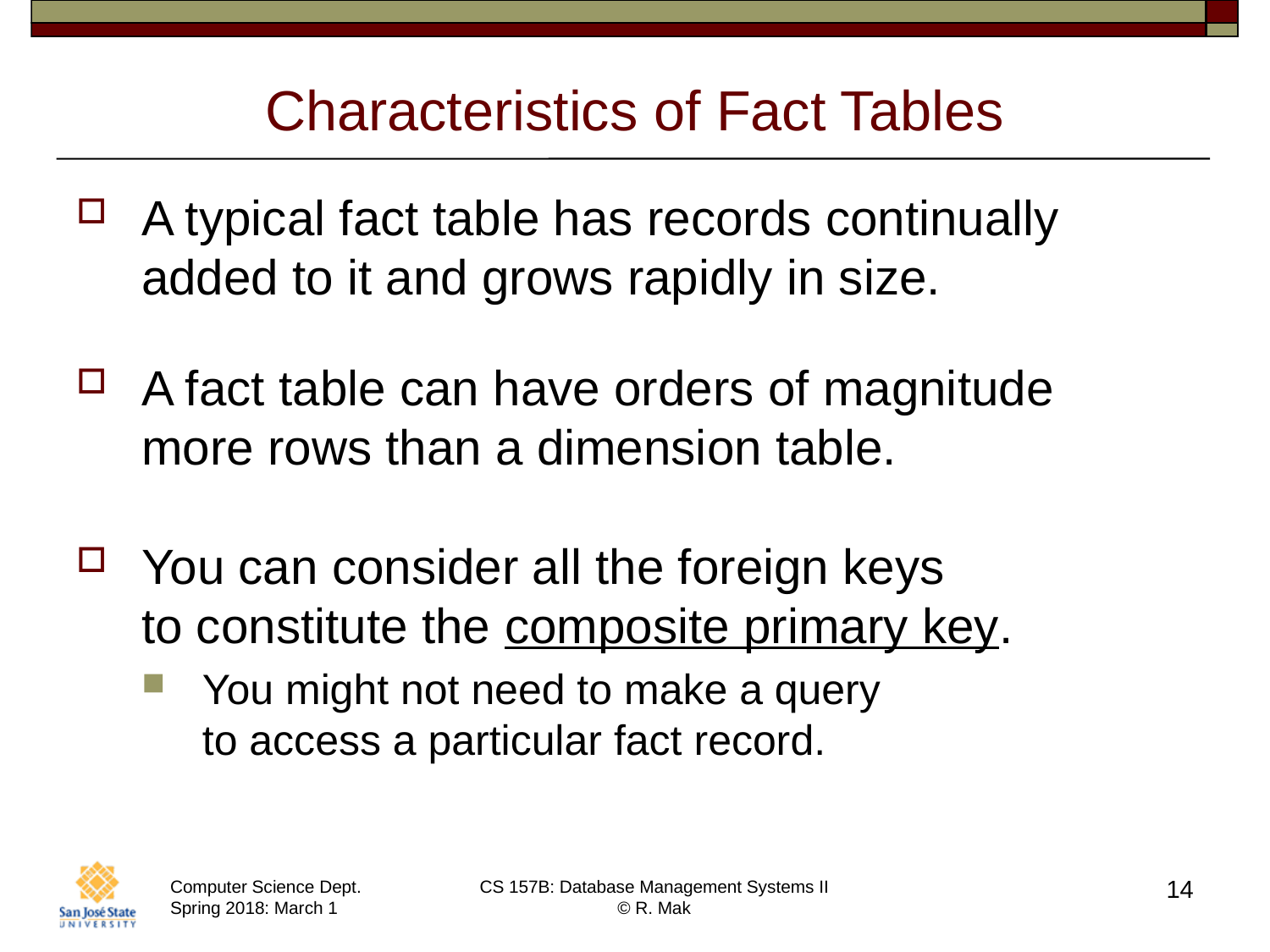

# Characteristics of Fact Tables
A typical fact table has records continually
added to it and grows rapidly in size.

A fact table can have orders of magnitude
more rows than a dimension table.

You can consider all the foreign keys
to constitute the composite primary key.
You might not need to make a query
to access a particular fact record.
14